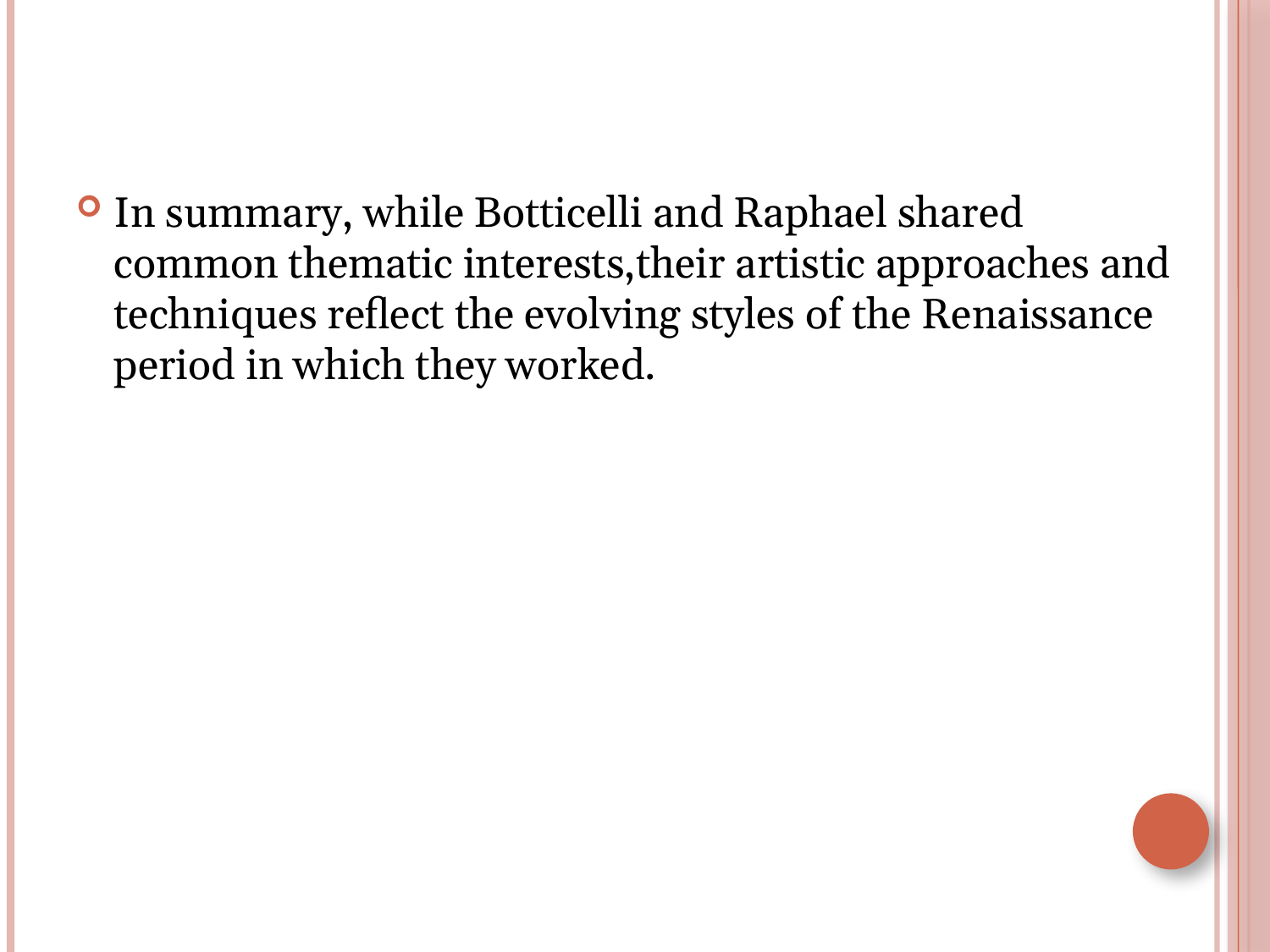

#
In summary, while Botticelli and Raphael shared common thematic interests,their artistic approaches and techniques reflect the evolving styles of the Renaissance period in which they worked.